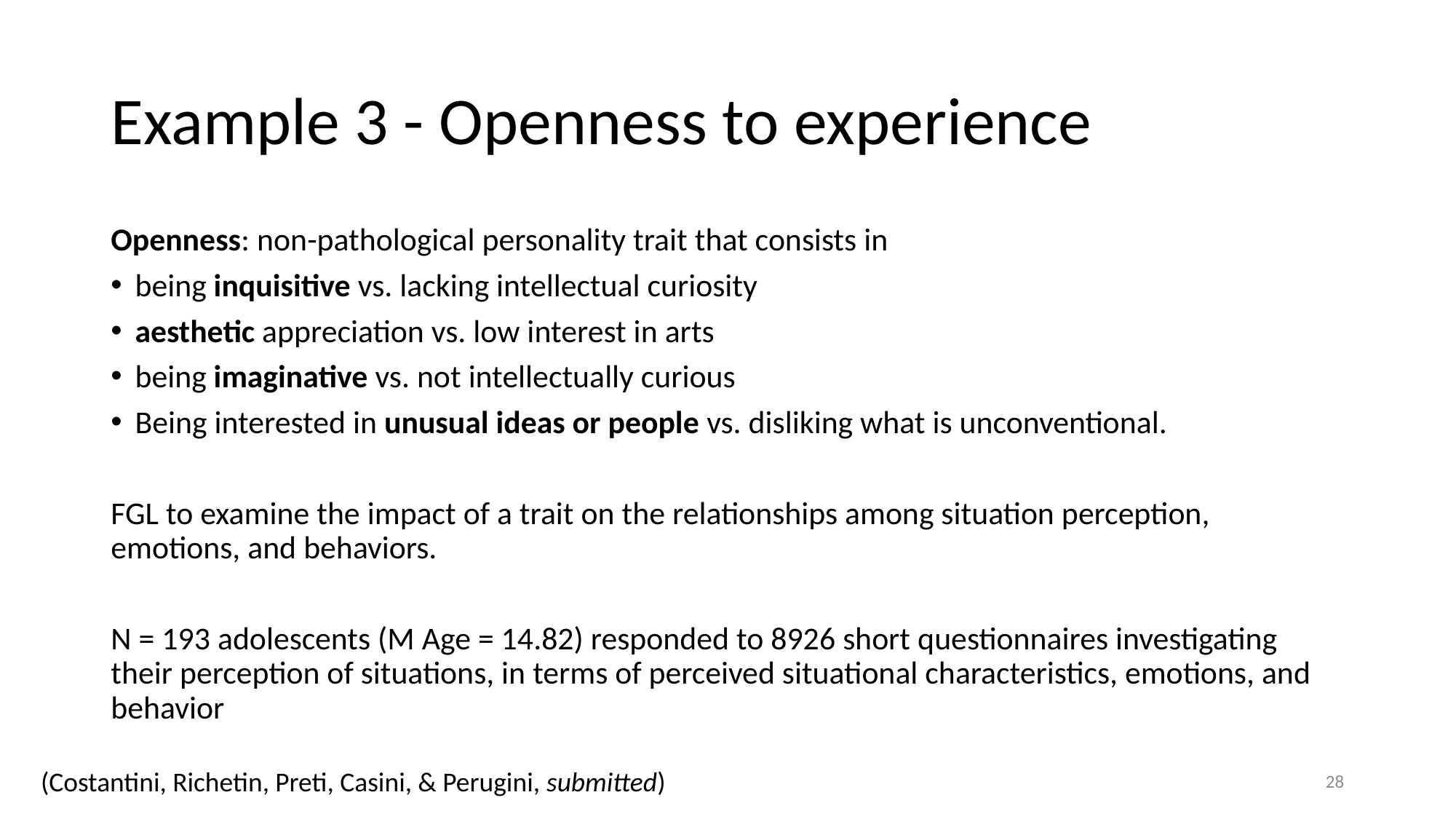

# Example 3 - Openness to experience
Openness: non-pathological personality trait that consists in
being inquisitive vs. lacking intellectual curiosity
aesthetic appreciation vs. low interest in arts
being imaginative vs. not intellectually curious
Being interested in unusual ideas or people vs. disliking what is unconventional.

FGL to examine the impact of a trait on the relationships among situation perception, emotions, and behaviors.

N = 193 adolescents (M Age = 14.82) responded to 8926 short questionnaires investigating their perception of situations, in terms of perceived situational characteristics, emotions, and behavior

28
(Costantini, Richetin, Preti, Casini, & Perugini, submitted)